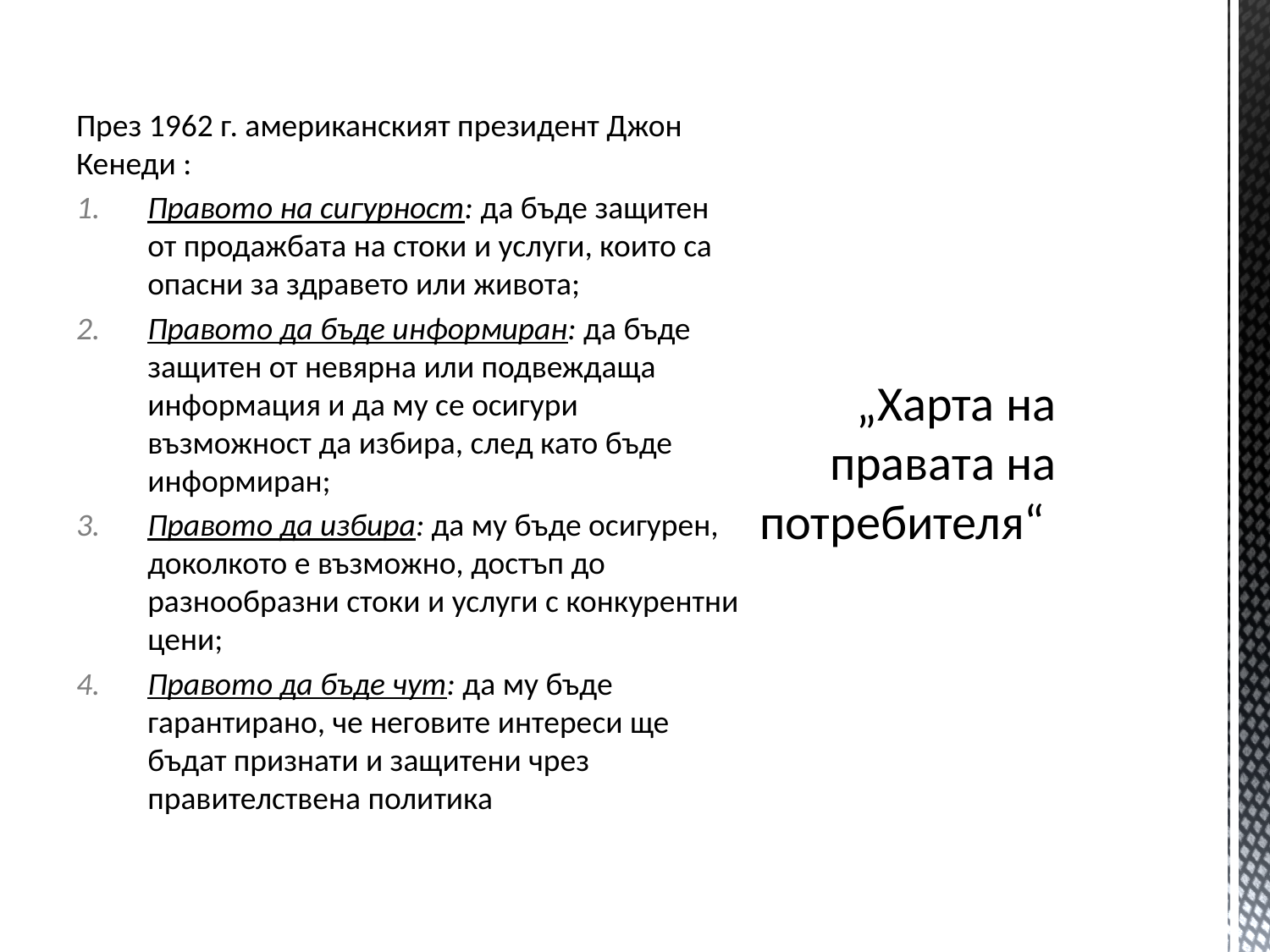

През 1962 г. американският президент Джон Кенеди :
Правото на сигурност: да бъде защитен от продажбата на стоки и услуги, които са опасни за здравето или живота;
Правото да бъде информиран: да бъде защитен от невярна или подвеждаща информация и да му се осигури възможност да избира, след като бъде информиран;
Правото да избира: да му бъде осигурен, доколкото е възможно, достъп до разнообразни стоки и услуги с конкурентни цени;
Правото да бъде чут: да му бъде гарантирано, че неговите интереси ще бъдат признати и защитени чрез правителствена политика
# „Харта на правата на потребителя“